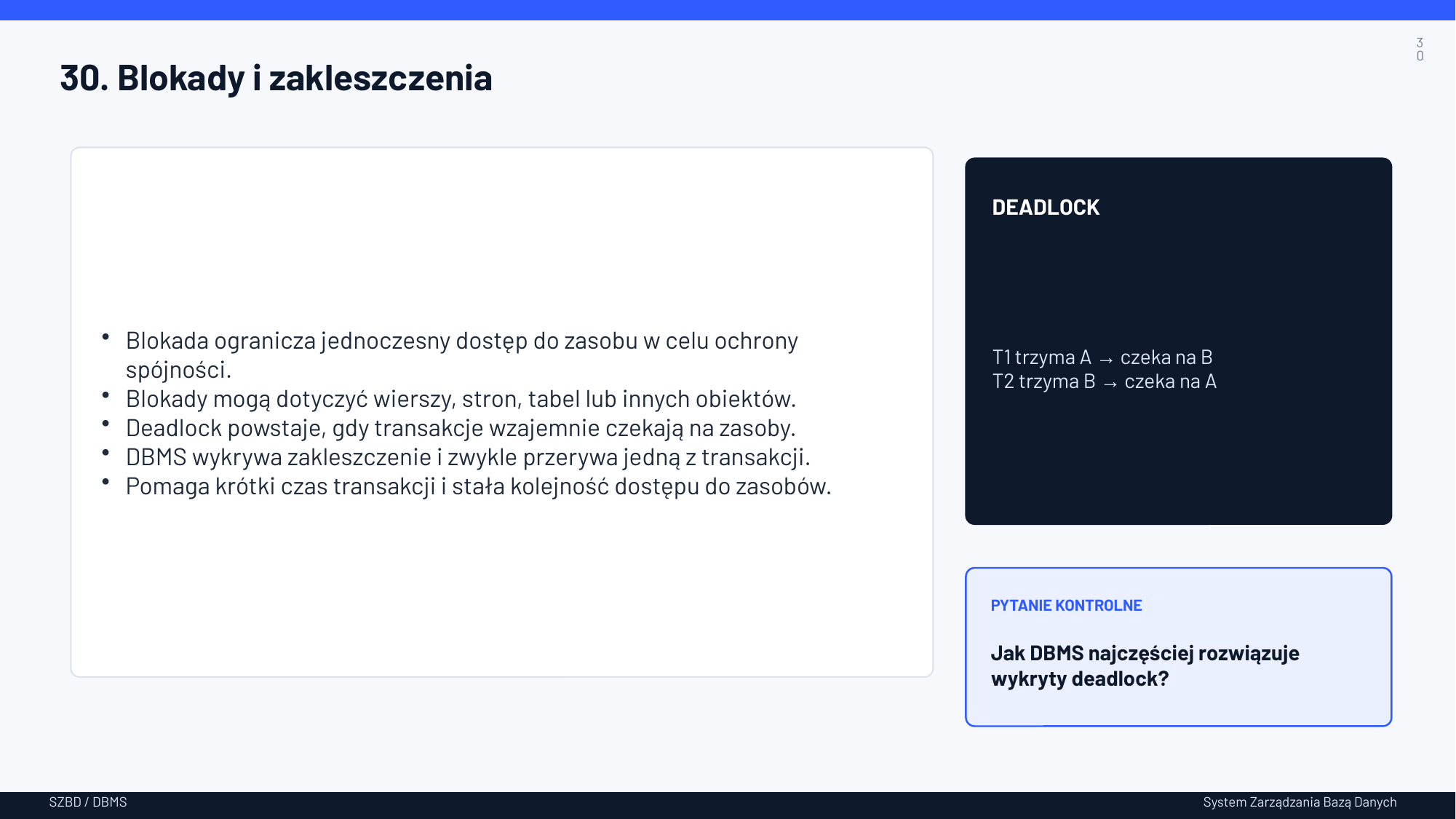

30
30. Blokady i zakleszczenia

Blokada ogranicza jednoczesny dostęp do zasobu w celu ochrony spójności.
Blokady mogą dotyczyć wierszy, stron, tabel lub innych obiektów.
Deadlock powstaje, gdy transakcje wzajemnie czekają na zasoby.
DBMS wykrywa zakleszczenie i zwykle przerywa jedną z transakcji.
Pomaga krótki czas transakcji i stała kolejność dostępu do zasobów.
DEADLOCK
T1 trzyma A → czeka na B
T2 trzyma B → czeka na A

PYTANIE KONTROLNE
Jak DBMS najczęściej rozwiązuje wykryty deadlock?